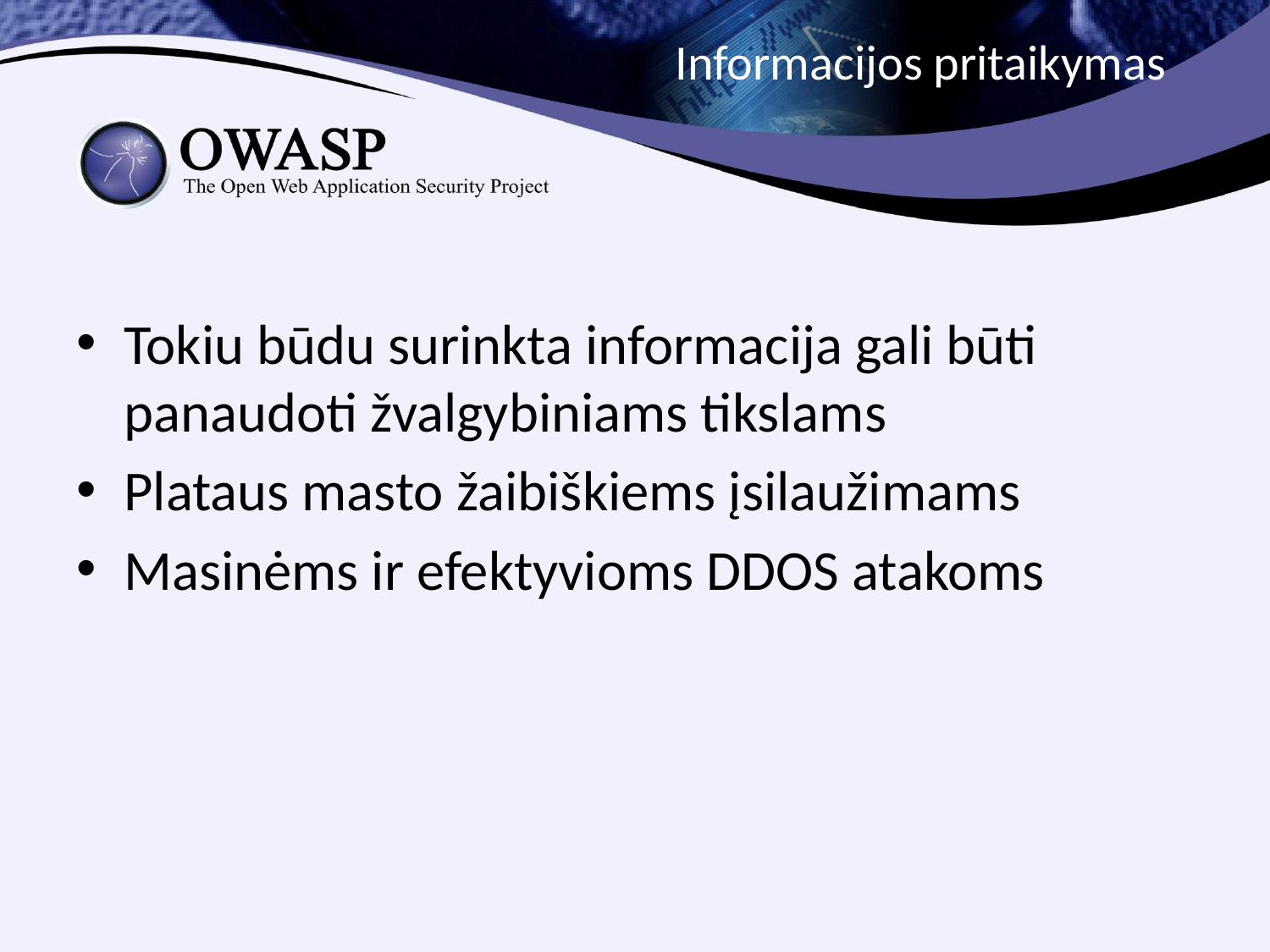

# Informacijos pritaikymas

Tokiu būdu surinkta informacija gali būti panaudoti žvalgybiniams tikslams
Plataus masto žaibiškiems įsilaužimams
Masinėms ir efektyvioms DDOS atakoms